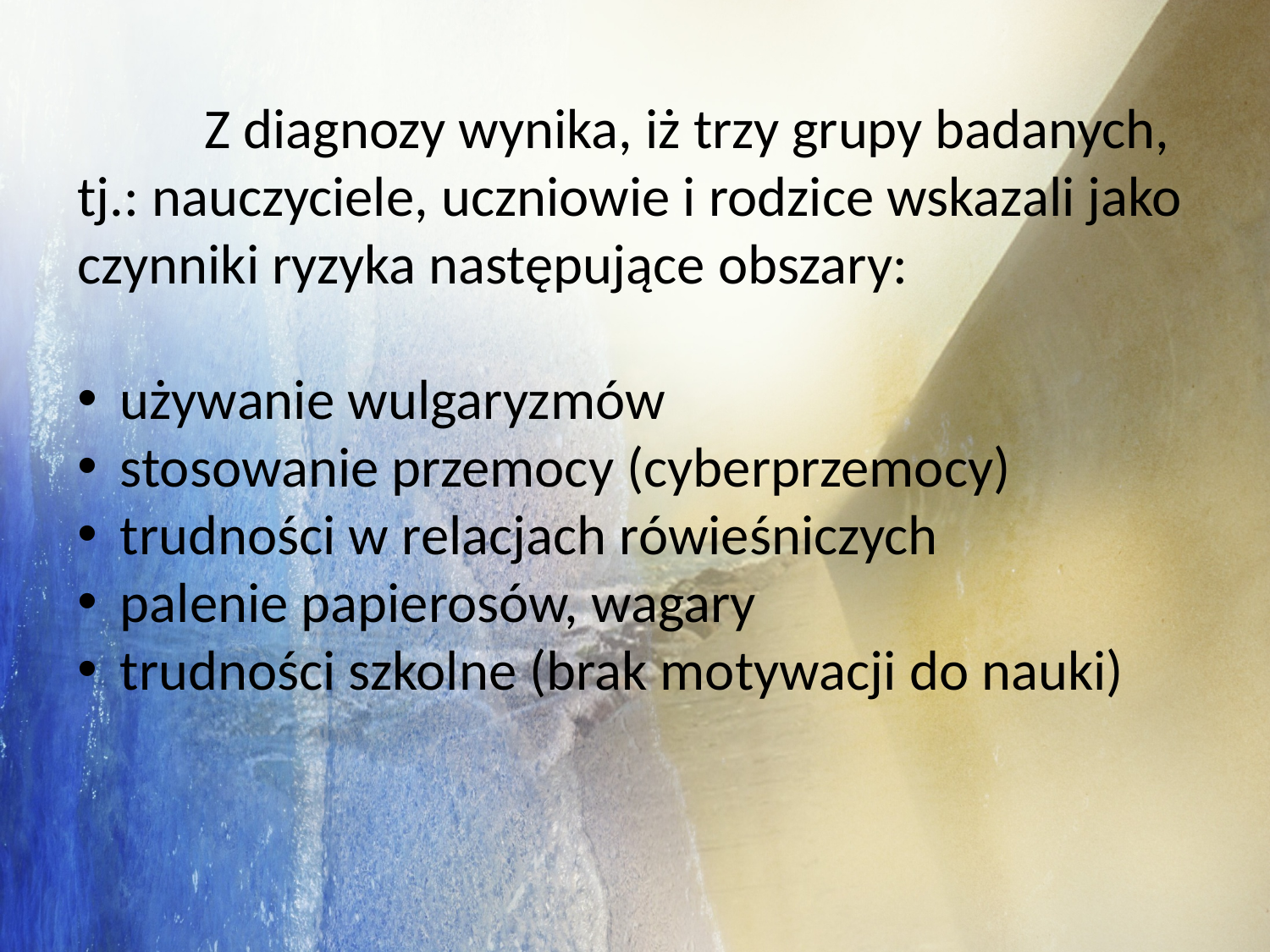

Z diagnozy wynika, iż trzy grupy badanych, tj.: nauczyciele, uczniowie i rodzice wskazali jako czynniki ryzyka następujące obszary:

 używanie wulgaryzmów
 stosowanie przemocy (cyberprzemocy)
 trudności w relacjach rówieśniczych
 palenie papierosów, wagary
 trudności szkolne (brak motywacji do nauki)